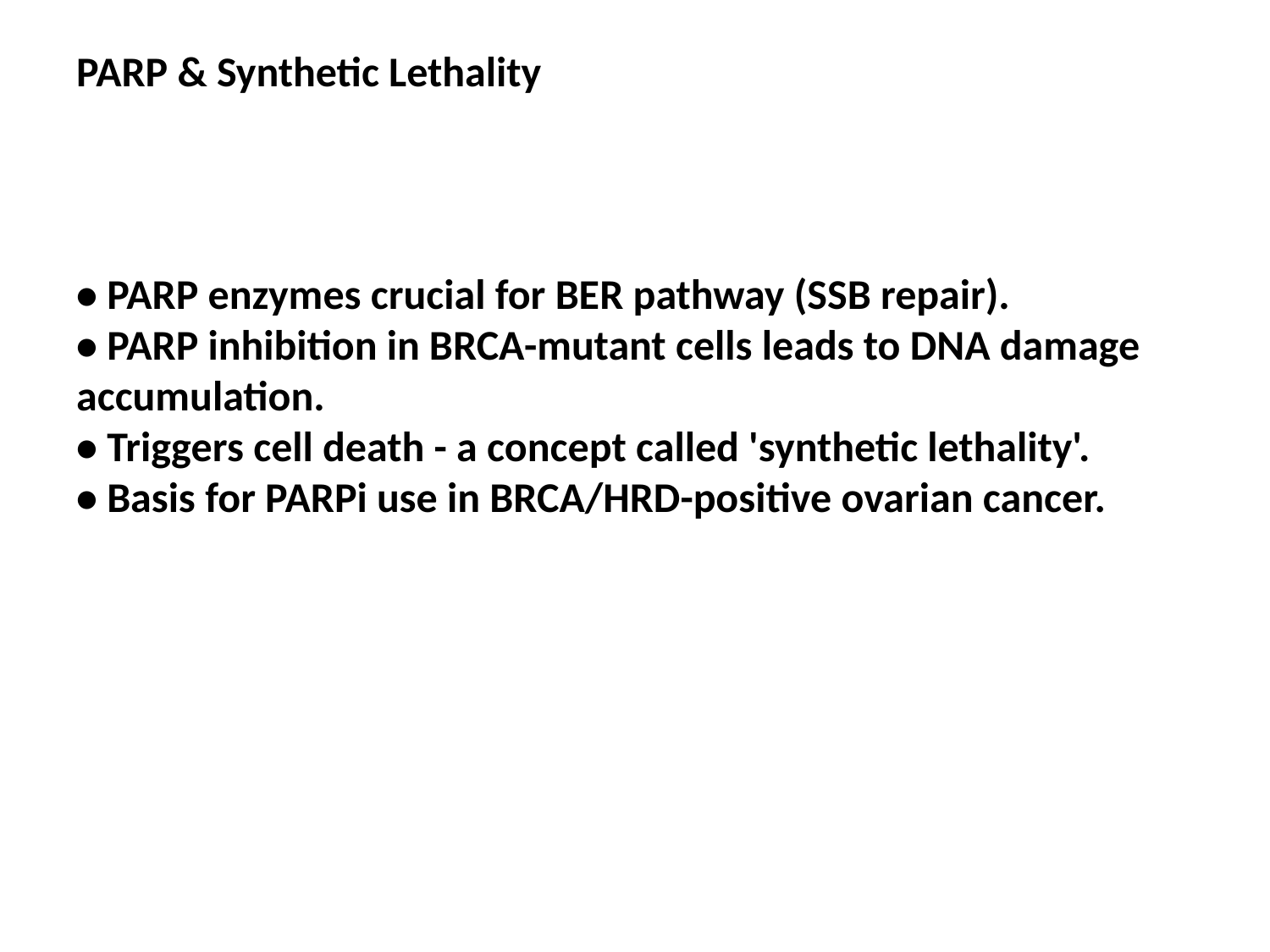

PARP & Synthetic Lethality

• PARP enzymes crucial for BER pathway (SSB repair).
• PARP inhibition in BRCA-mutant cells leads to DNA damage accumulation.
• Triggers cell death - a concept called 'synthetic lethality'.
• Basis for PARPi use in BRCA/HRD-positive ovarian cancer.